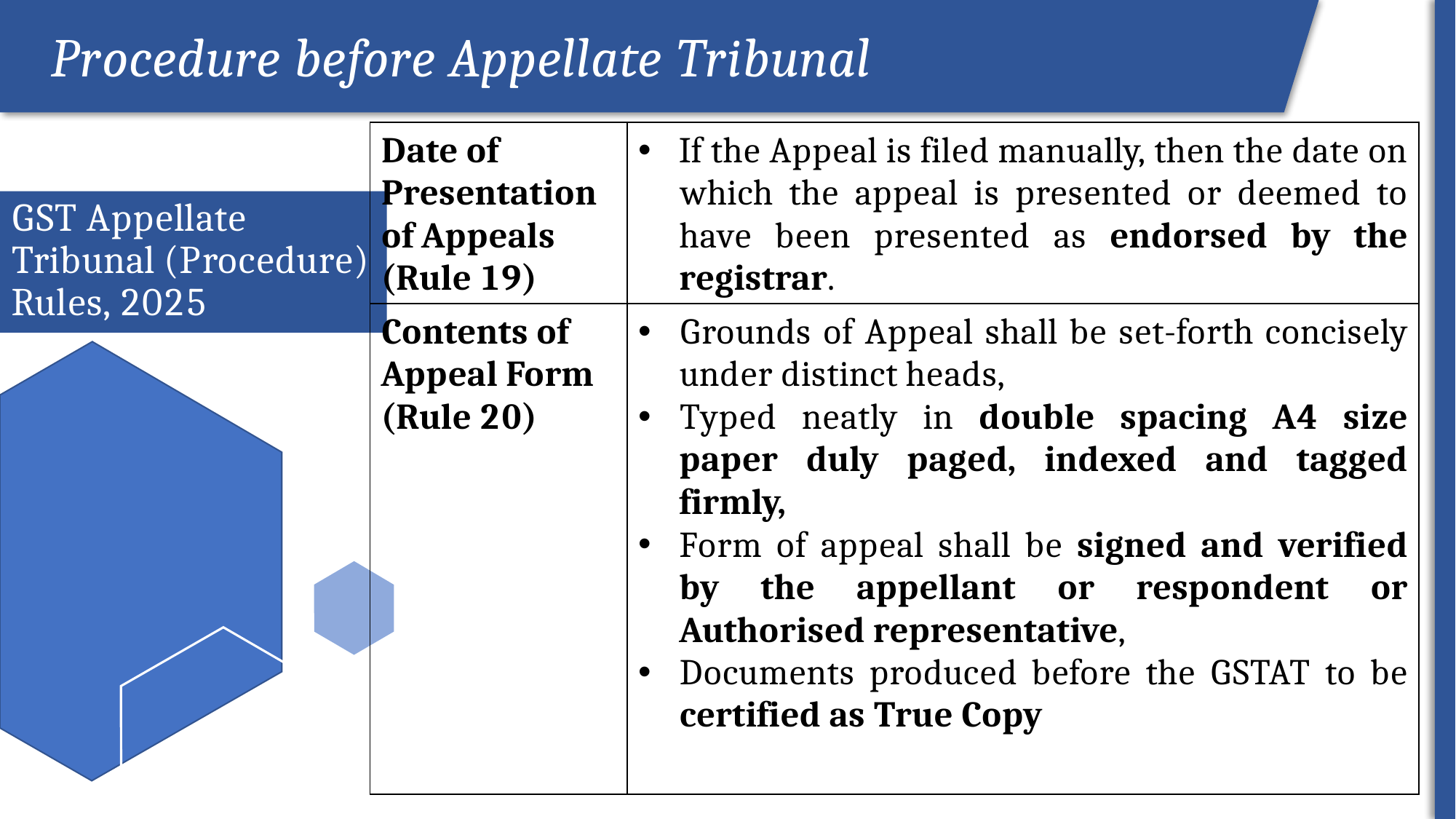

Procedure before Appellate Tribunal
| Date of Presentation of Appeals (Rule 19) | If the Appeal is filed manually, then the date on which the appeal is presented or deemed to have been presented as endorsed by the registrar. |
| --- | --- |
| Contents of Appeal Form (Rule 20) | Grounds of Appeal shall be set-forth concisely under distinct heads, Typed neatly in double spacing A4 size paper duly paged, indexed and tagged firmly, Form of appeal shall be signed and verified by the appellant or respondent or Authorised representative, Documents produced before the GSTAT to be certified as True Copy |
ROI
# GST Appellate Tribunal (Procedure) Rules, 2025